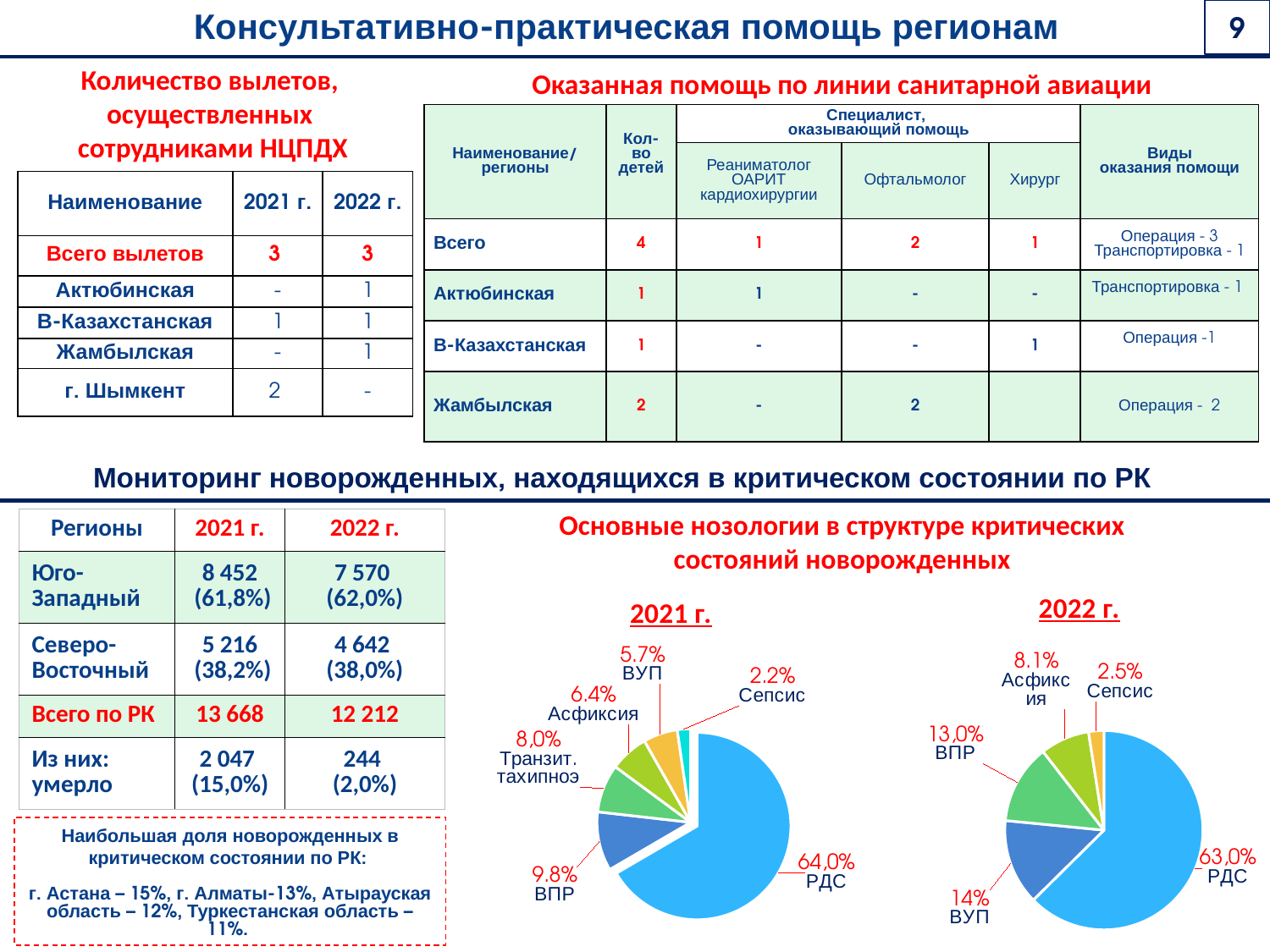

9
Консультативно-практическая помощь регионам
Количество вылетов,
осуществленных
сотрудниками НЦПДХ
Оказанная помощь по линии санитарной авиации
| Наименование/ регионы | Кол-во детей | Специалист, оказывающий помощь |  |  | Виды оказания помощи |
| --- | --- | --- | --- | --- | --- |
|  |  | Реаниматолог ОАРИТ кардиохирургии | Офтальмолог | Хирург |  |
| Всего | 4 | 1 | 2 | 1 | Операция - 3 Транспортировка - 1 |
| Актюбинская | 1 | 1 | - | - | Транспортировка - 1 |
| В-Казахстанская | 1 | - | - | 1 | Операция -1 |
| Жамбылская | 2 | - | 2 |  | Операция - 2 |
| Наименование | 2021 г. | 2022 г. |
| --- | --- | --- |
| Всего вылетов | 3 | 3 |
| Актюбинская | - | 1 |
| В-Казахстанская | 1 | 1 |
| Жамбылская | - | 1 |
| г. Шымкент | 2 | - |
Мониторинг новорожденных, находящихся в критическом состоянии по РК
Основные нозологии в структуре критических состояний новорожденных
| Регионы | 2021 г. | 2022 г. |
| --- | --- | --- |
| Юго- Западный | 8 452 (61,8%) | 7 570 (62,0%) |
| Северо-Восточный | 5 216 (38,2%) | 4 642 (38,0%) |
| Всего по РК | 13 668 | 12 212 |
| Из них: умерло | 2 047 (15,0%) | 244 (2,0%) |

### Chart: 2021 г.

| Category | Продажи |
|---|---|
| РДС | 64.0 |
| ВПР | 9.8 |
| Транзит. тахипоноэ | 8.0 |
| Асфиксия | 6.4 |
| ВУП | 5.7 |
| Сепсис | 2.2 |

### Chart: 2022 г.

| Category | Продажи |
|---|---|
| РДС | 63.0 |
| ВУП | 14.0 |
| ВПР | 13.0 |
| Асфиксия | 8.1 |
| Сепсис | 2.5 |
Наибольшая доля новорожденных в критическом состоянии по РК:
г. Астана – 15%, г. Алматы-13%, Атырауская область – 12%, Туркестанская область – 11%.